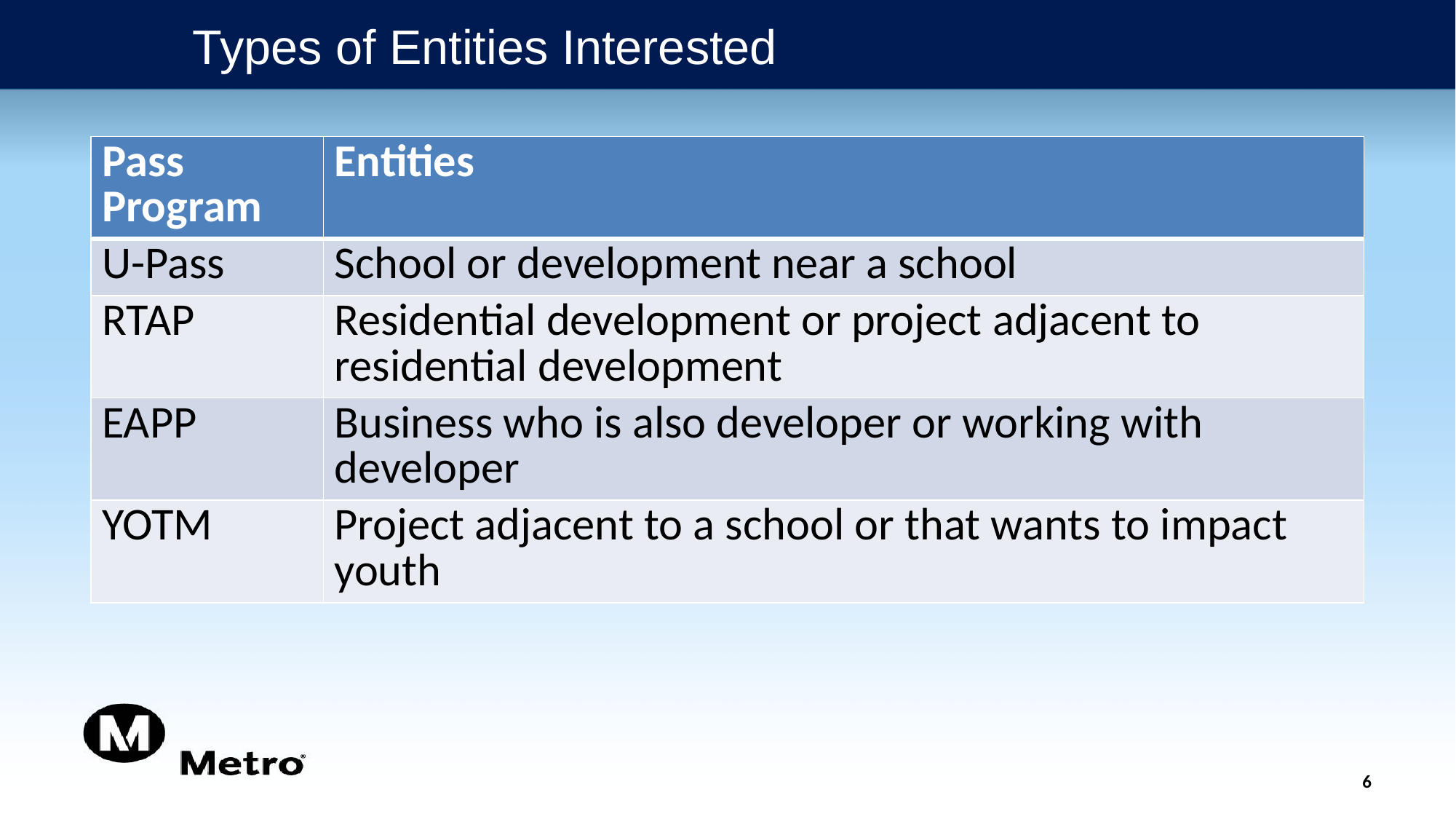

Types of Entities Interested
| Pass Program | Entities |
| --- | --- |
| U-Pass | School or development near a school |
| RTAP | Residential development or project adjacent to residential development |
| EAPP | Business who is also developer or working with developer |
| YOTM | Project adjacent to a school or that wants to impact youth |
6